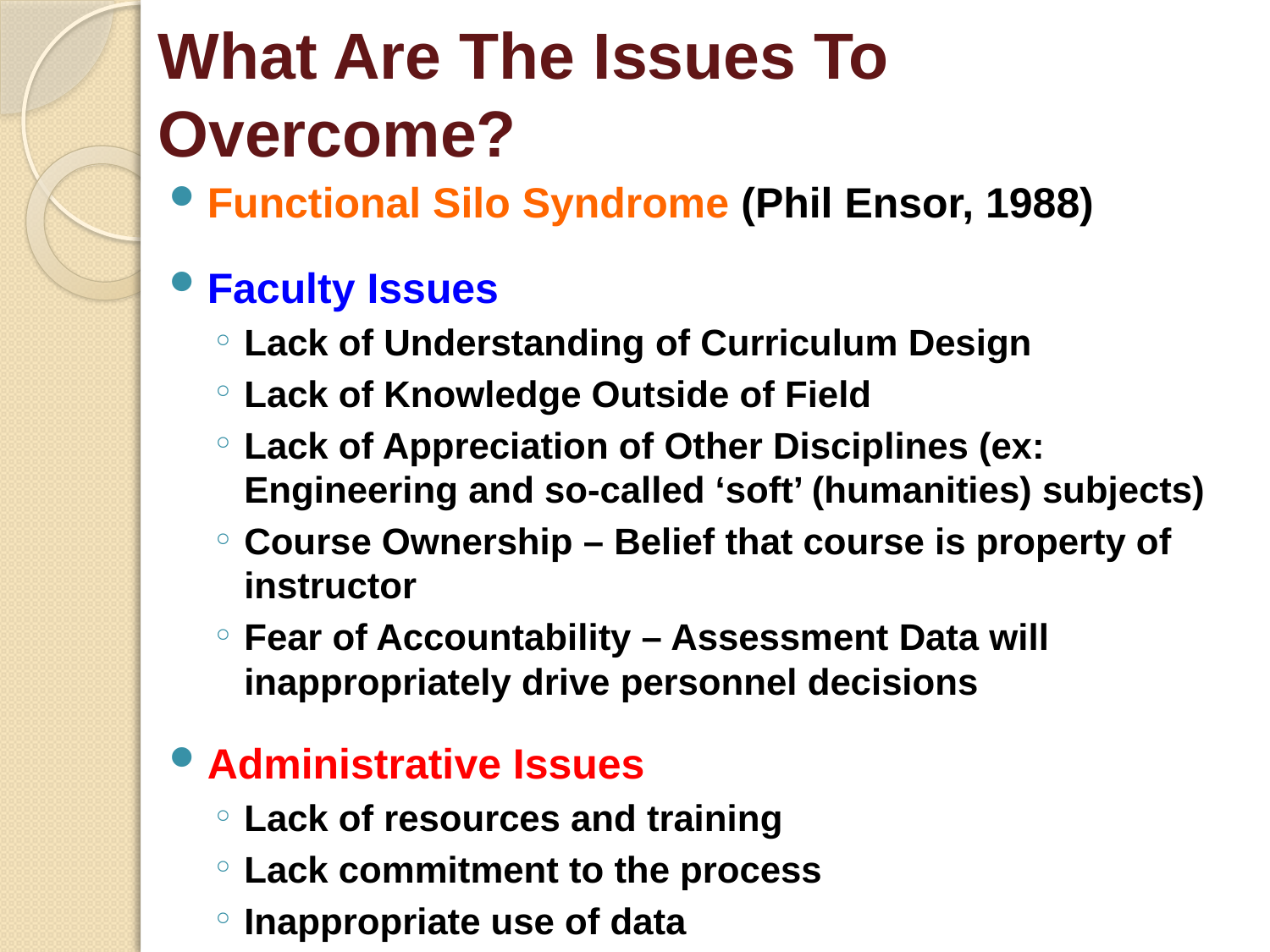

# What Are The Issues To Overcome?
Functional Silo Syndrome (Phil Ensor, 1988)

Faculty Issues
Lack of Understanding of Curriculum Design
Lack of Knowledge Outside of Field
Lack of Appreciation of Other Disciplines (ex: Engineering and so-called ‘soft’ (humanities) subjects)
Course Ownership – Belief that course is property of instructor
Fear of Accountability – Assessment Data will inappropriately drive personnel decisions

Administrative Issues
Lack of resources and training
Lack commitment to the process
Inappropriate use of data